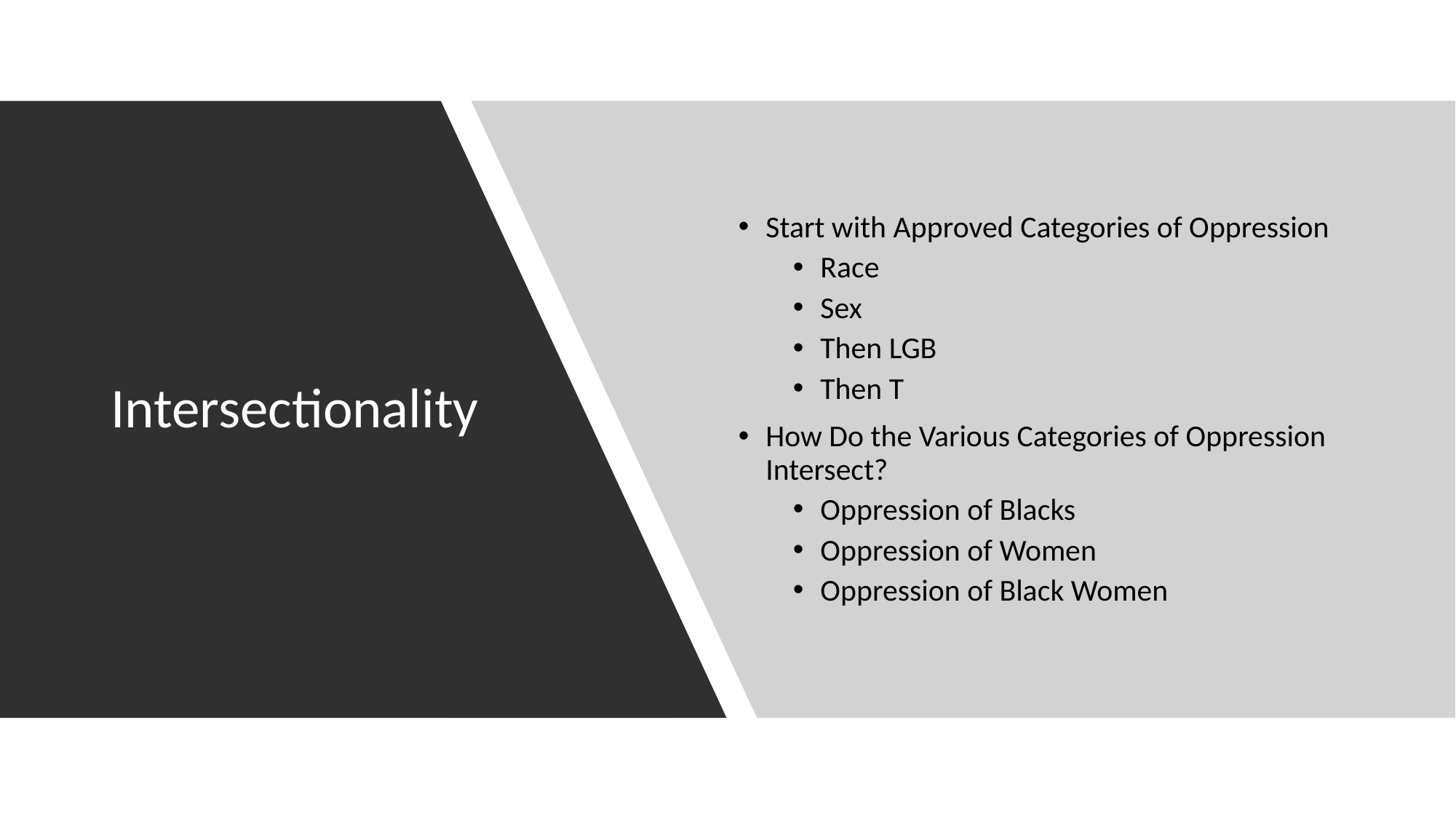

Start with Approved Categories of Oppression
Race
Sex
Then LGB
Then T
How Do the Various Categories of Oppression Intersect?
Oppression of Blacks
Oppression of Women
Oppression of Black Women
# Intersectionality